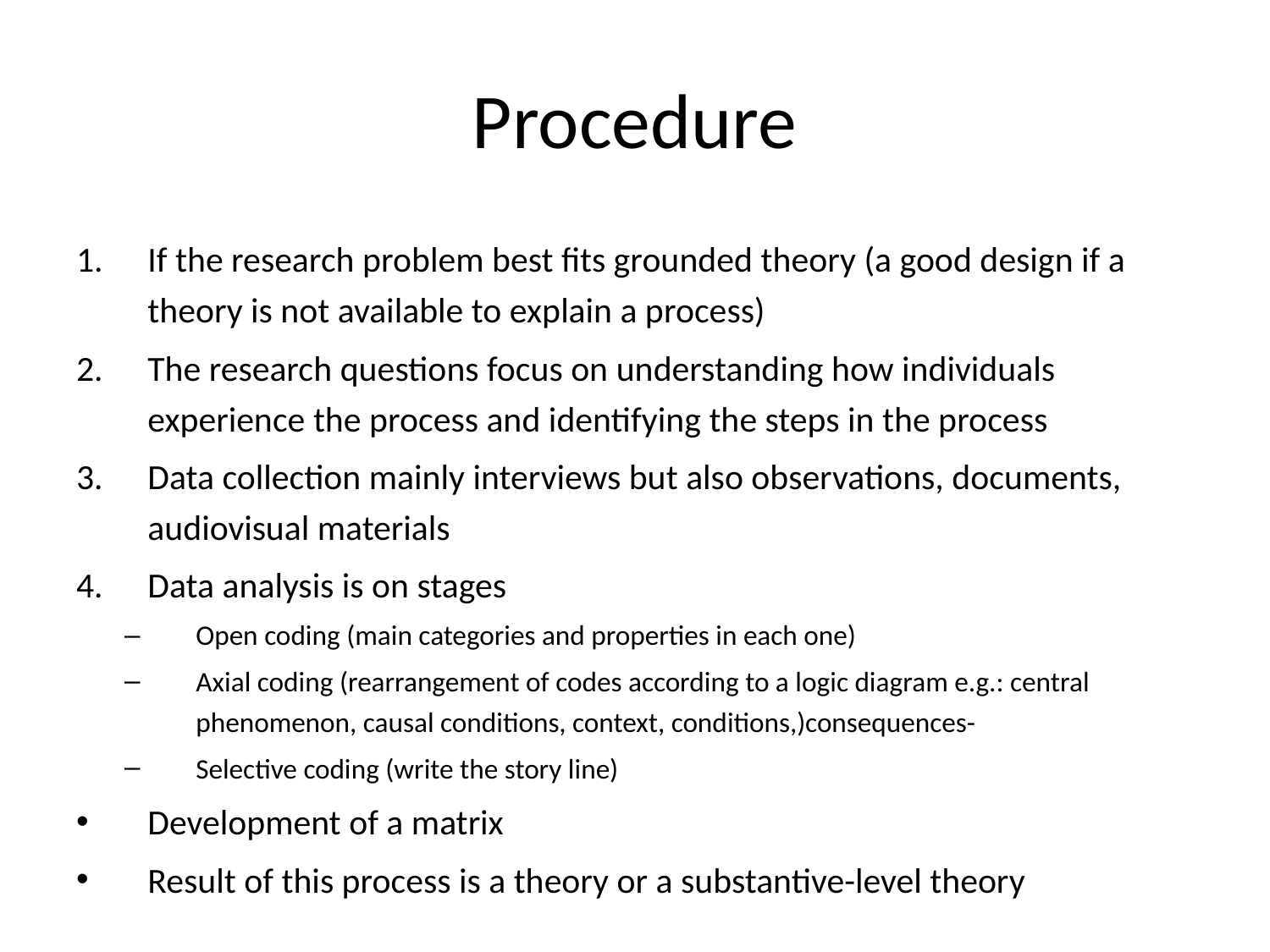

# Procedure
If the research problem best fits grounded theory (a good design if a theory is not available to explain a process)
The research questions focus on understanding how individuals experience the process and identifying the steps in the process
Data collection mainly interviews but also observations, documents, audiovisual materials
Data analysis is on stages
Open coding (main categories and properties in each one)
Axial coding (rearrangement of codes according to a logic diagram e.g.: central phenomenon, causal conditions, context, conditions,)consequences-
Selective coding (write the story line)
Development of a matrix
Result of this process is a theory or a substantive-level theory